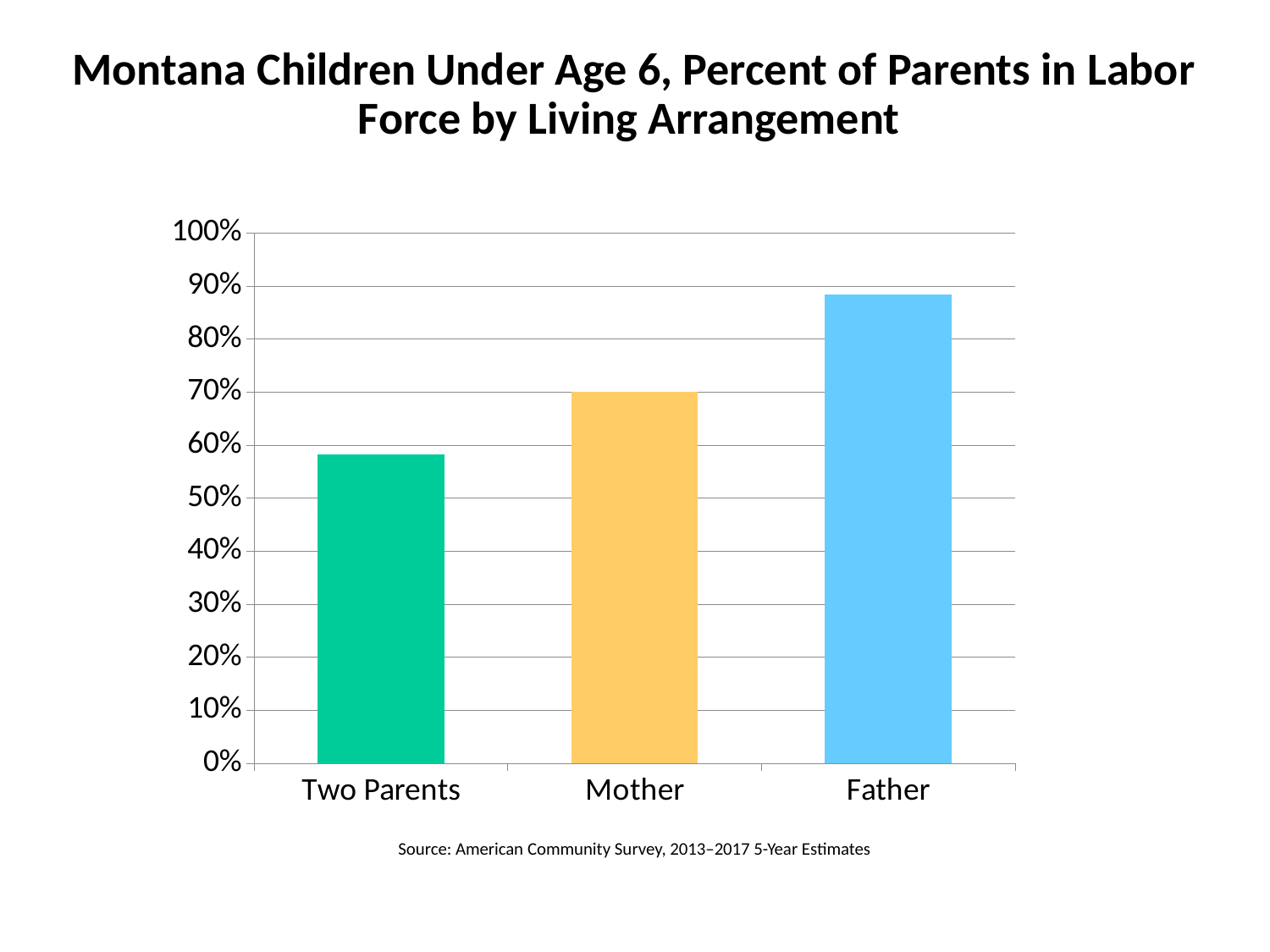

# Montana Children Under Age 6, Percent of Parents in Labor Force by Living Arrangement

### Chart

| Category | Poverty Levels |
|---|---|
| Two Parents | 0.582926 |
| Mother | 0.700662 |
| Father | 0.883697 |
Source: American Community Survey, 2013–2017 5-Year Estimates